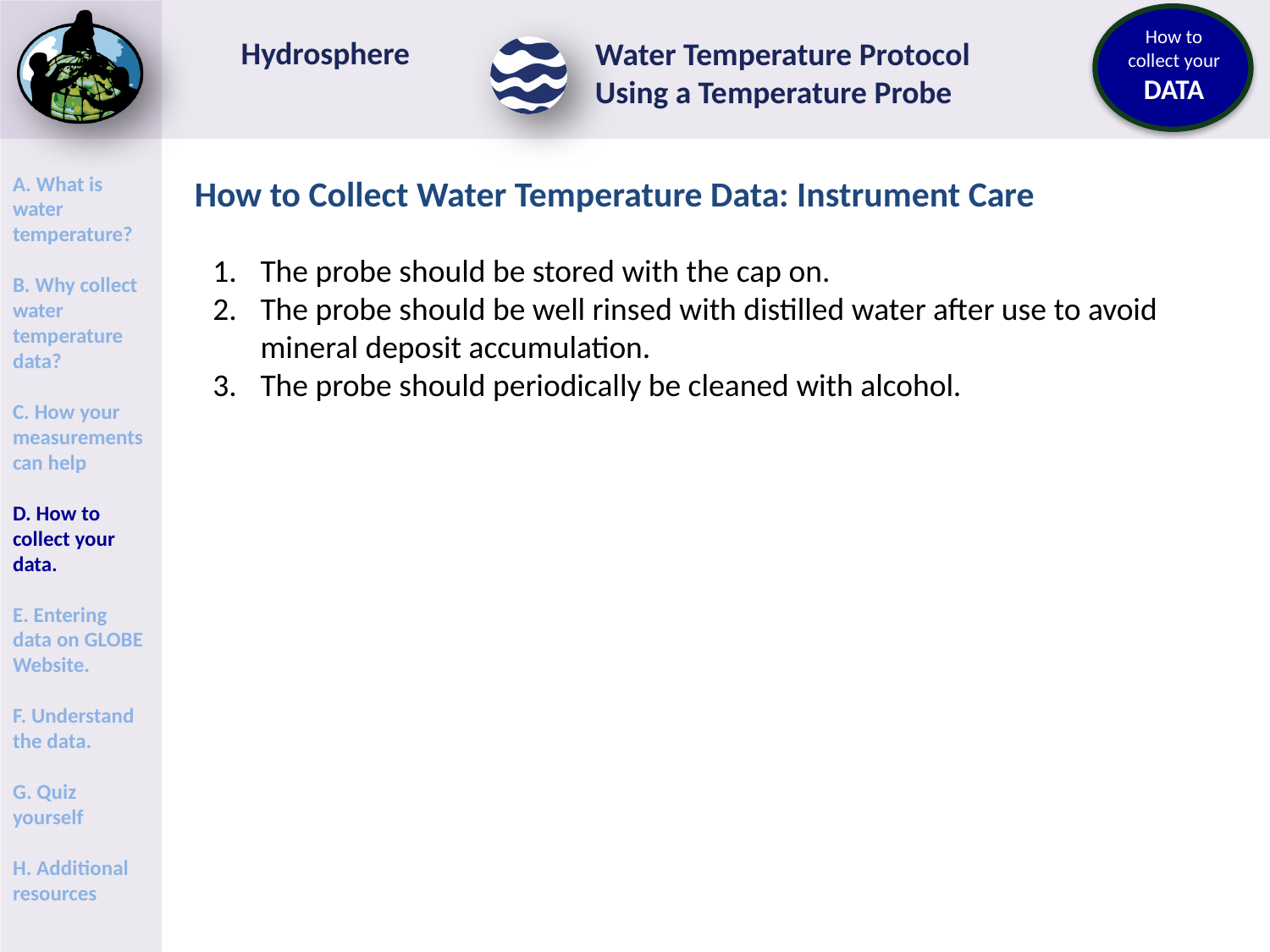

How to Collect Water Temperature Data: Instrument Care
The probe should be stored with the cap on.
The probe should be well rinsed with distilled water after use to avoid mineral deposit accumulation.
The probe should periodically be cleaned with alcohol.